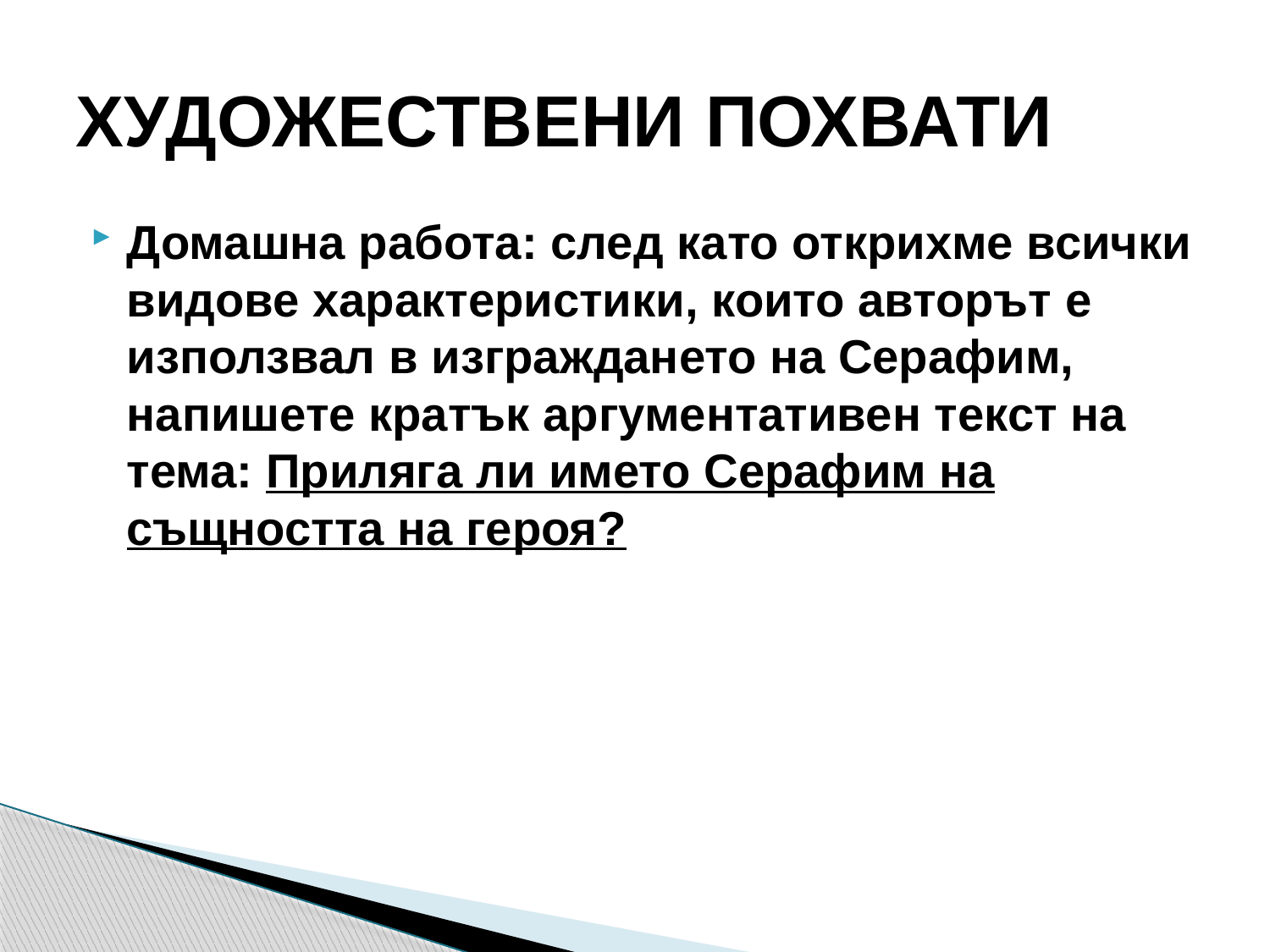

# ХУДОЖЕСТВЕНИ ПОХВАТИ
Домашна работа: след като открихме всички видове характеристики, които авторът е използвал в изграждането на Серафим, напишете кратък аргументативен текст на тема: Приляга ли името Серафим на същността на героя?